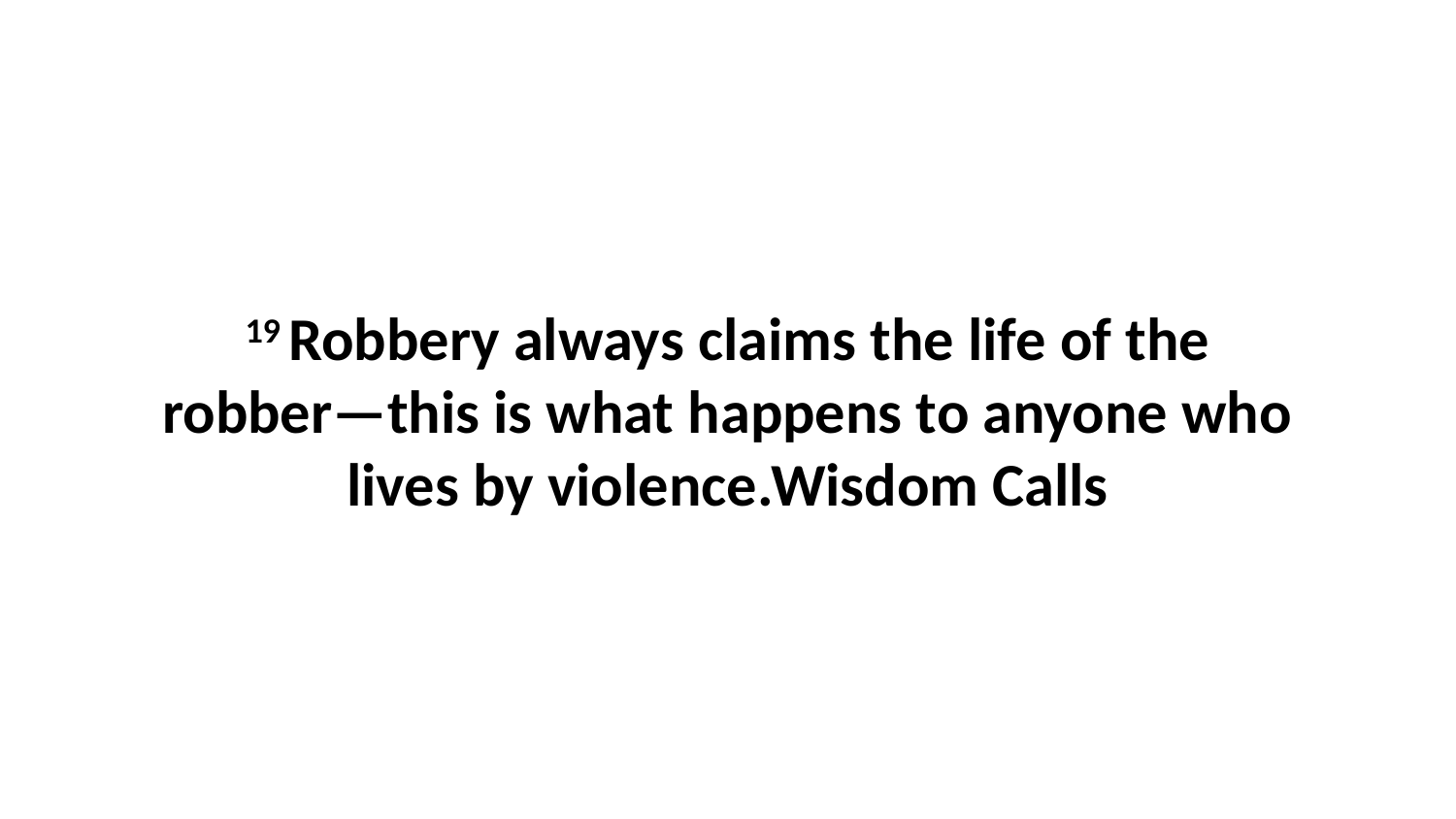

19 Robbery always claims the life of the robber—this is what happens to anyone who lives by violence.Wisdom Calls